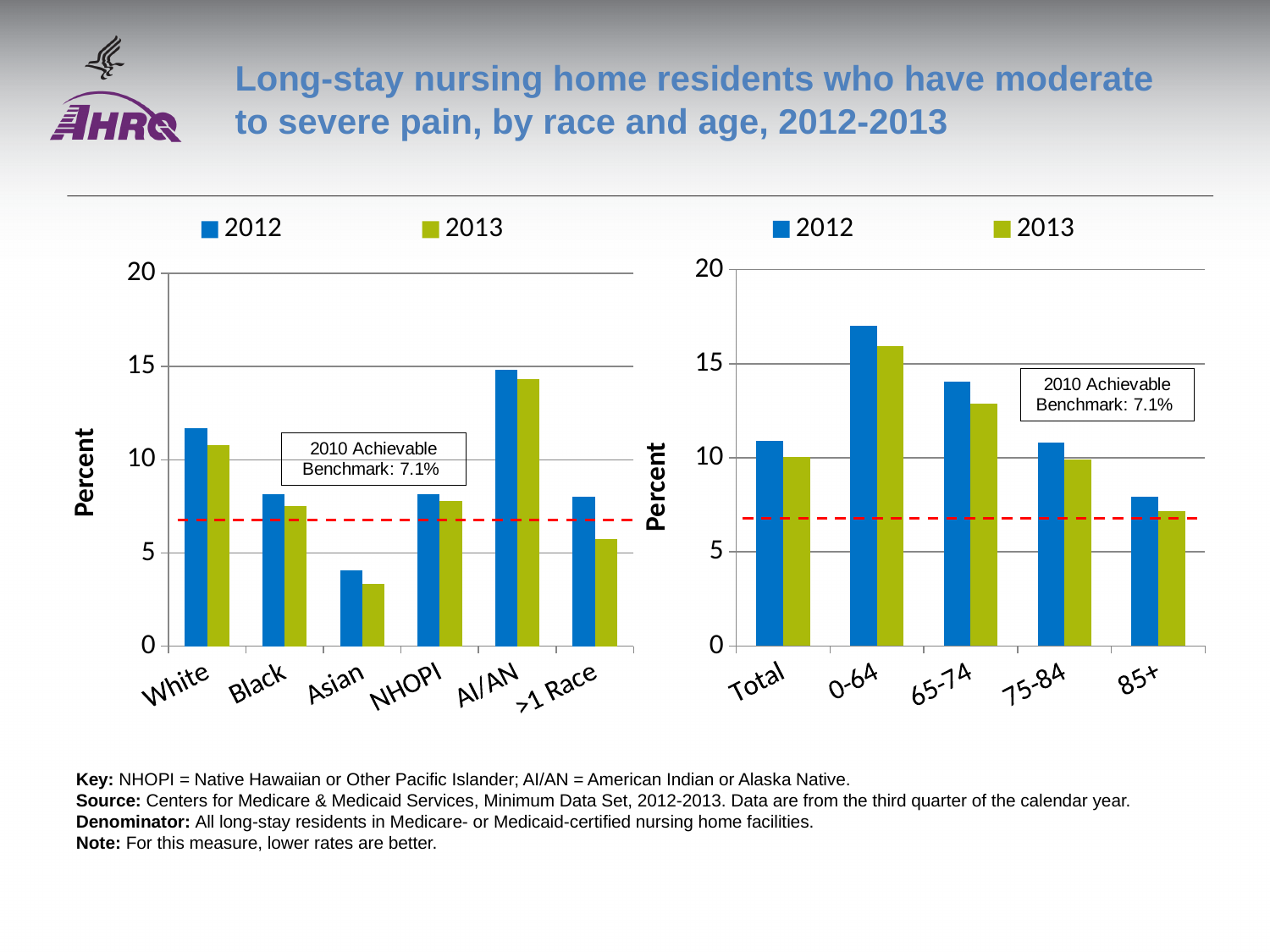

# Long-stay nursing home residents who have moderate to severe pain, by race and age, 2012-2013

### Chart

| Category | 2012 | 2013 |
|---|---|---|
| White | 11.71 | 10.78 |
| Black | 8.16 | 7.53 |
| Asian | 4.05 | 3.36 |
| NHOPI | 8.16 | 7.79 |
| AI/AN | 14.85 | 14.31 |
| >1 Race | 8.0 | 5.73 |

### Chart

| Category | 2012 | 2013 |
|---|---|---|
| Total | 10.91 | 10.03 |
| 0-64 | 17.0 | 15.92 |
| 65-74 | 14.03 | 12.88 |
| 75-84 | 10.82 | 9.91 |
| 85+ | 7.95 | 7.16 |
Key: NHOPI = Native Hawaiian or Other Pacific Islander; AI/AN = American Indian or Alaska Native.
Source: Centers for Medicare & Medicaid Services, Minimum Data Set, 2012-2013. Data are from the third quarter of the calendar year.
Denominator: All long-stay residents in Medicare- or Medicaid-certified nursing home facilities.
Note: For this measure, lower rates are better.